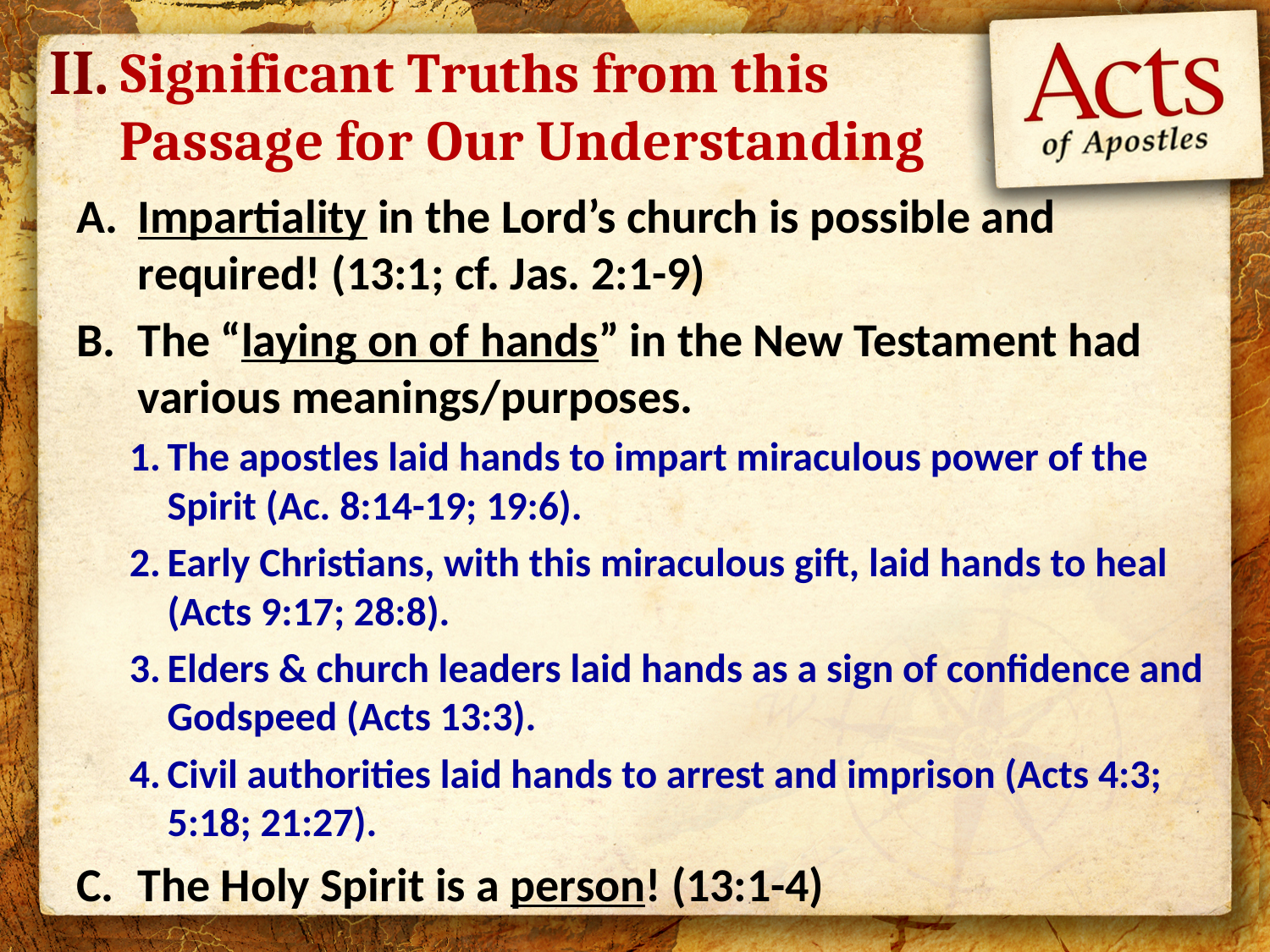

II.
Significant Truths from this Passage for Our Understanding
Impartiality in the Lord’s church is possible and required! (13:1; cf. Jas. 2:1-9)
The “laying on of hands” in the New Testament had various meanings/purposes.
The apostles laid hands to impart miraculous power of the Spirit (Ac. 8:14-19; 19:6).
Early Christians, with this miraculous gift, laid hands to heal (Acts 9:17; 28:8).
Elders & church leaders laid hands as a sign of confidence and Godspeed (Acts 13:3).
Civil authorities laid hands to arrest and imprison (Acts 4:3; 5:18; 21:27).
The Holy Spirit is a person! (13:1-4)